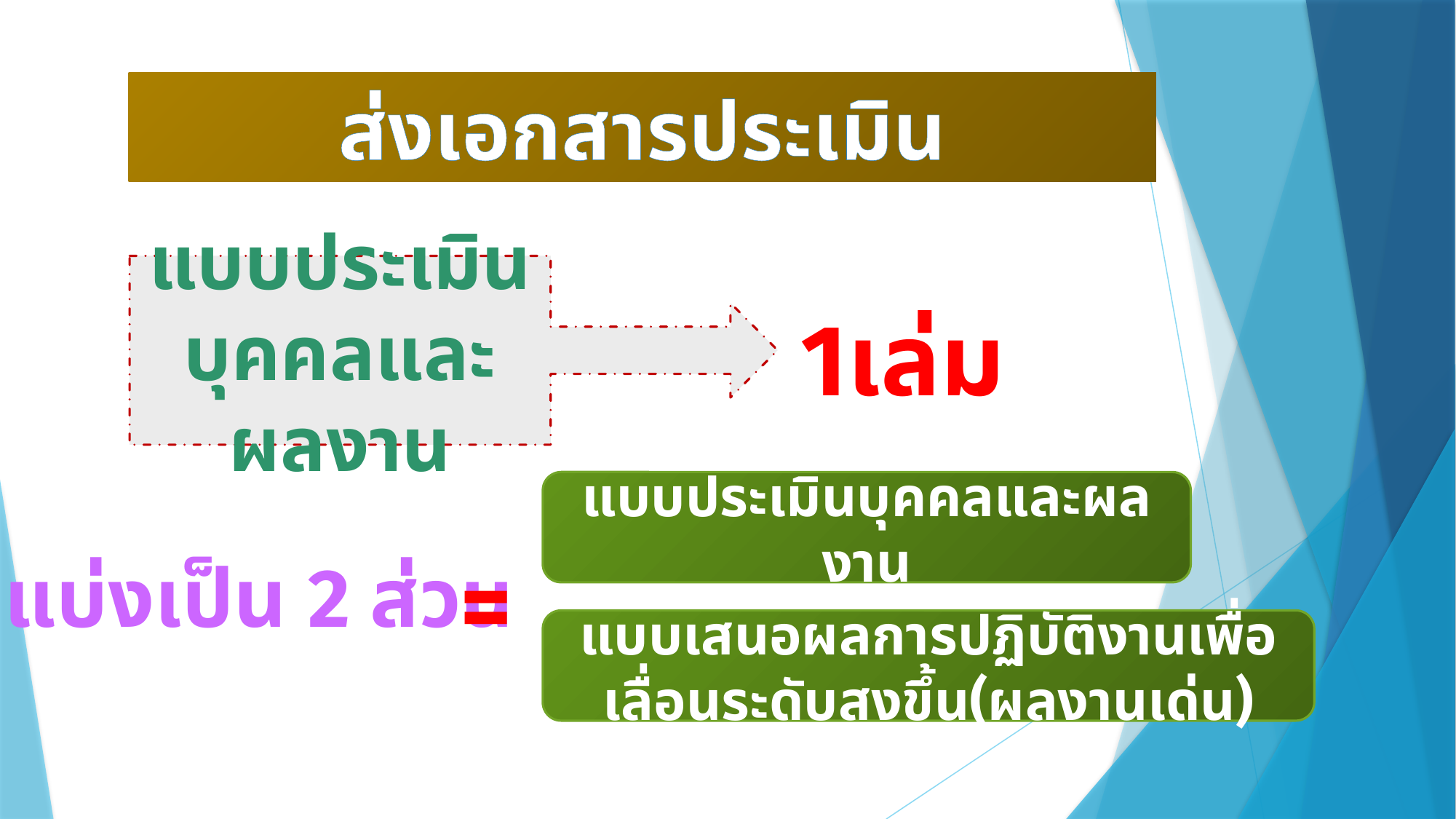

ส่งเอกสารประเมิน
แบบประเมินบุคคลและผลงาน
1เล่ม
แบบประเมินบุคคลและผลงาน
=
แบ่งเป็น 2 ส่วน
แบบเสนอผลการปฏิบัติงานเพื่อเลื่อนระดับสูงขึ้น(ผลงานเด่น)